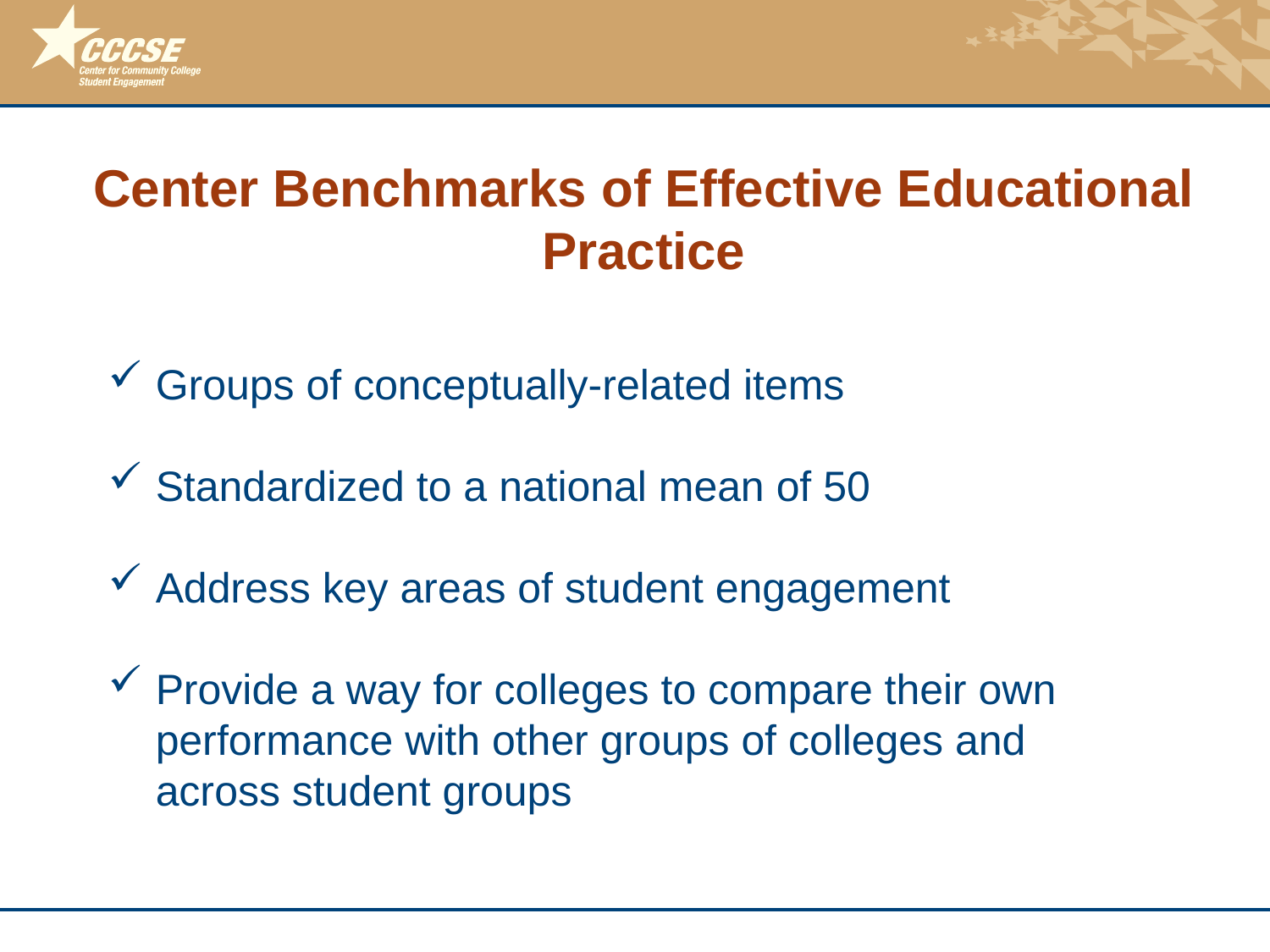

Center Benchmarks of Effective Educational Practice

Groups of conceptually-related items

Standardized to a national mean of 50

Address key areas of student engagement

Provide a way for colleges to compare their own performance with other groups of colleges and across student groups